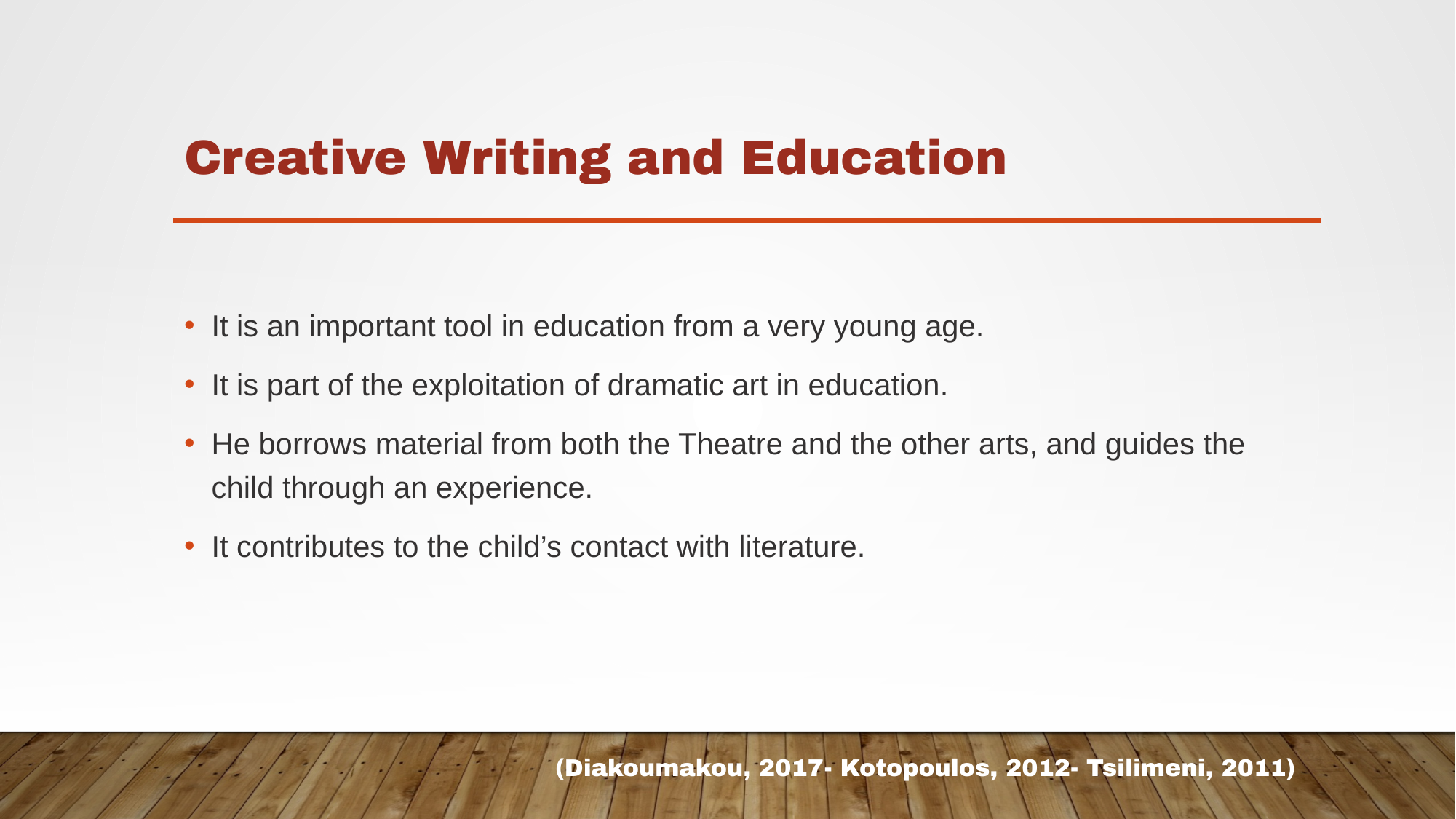

# Creative Writing and Education
It is an important tool in education from a very young age.
It is part of the exploitation of dramatic art in education.
He borrows material from both the Theatre and the other arts, and guides the child through an experience.
It contributes to the child’s contact with literature.
(Diakoumakou, 2017- Kotopoulos, 2012- Tsilimeni, 2011)